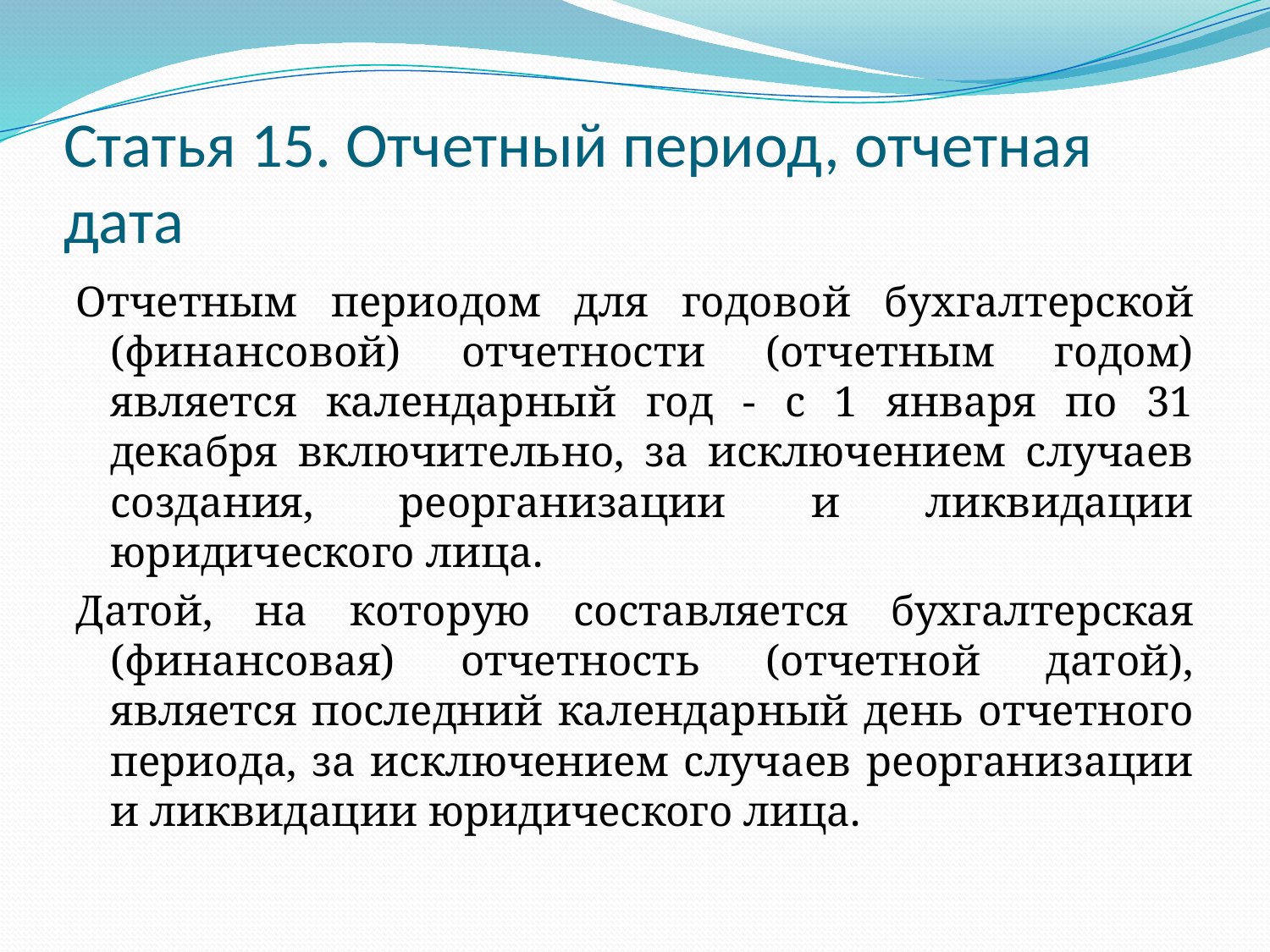

# Статья 15. Отчетный период, отчетная дата
Отчетным периодом для годовой бухгалтерской (финансовой) отчетности (отчетным годом) является календарный год - с 1 января по 31 декабря включительно, за исключением случаев создания, реорганизации и ликвидации юридического лица.
Датой, на которую составляется бухгалтерская (финансовая) отчетность (отчетной датой), является последний календарный день отчетного периода, за исключением случаев реорганизации и ликвидации юридического лица.